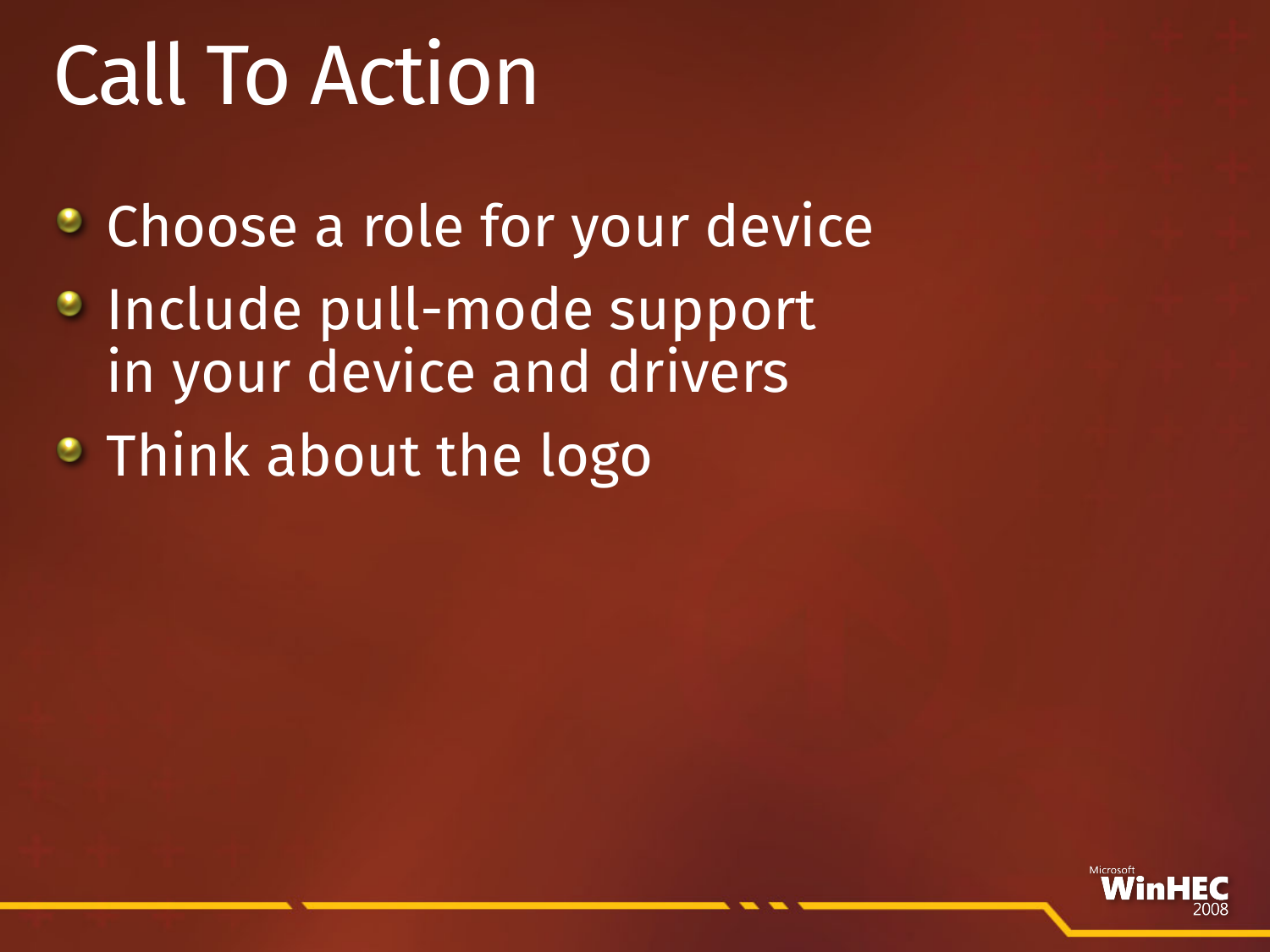

# Call To Action
Choose a role for your device
Include pull-mode support
in your device and drivers
Think about the logo